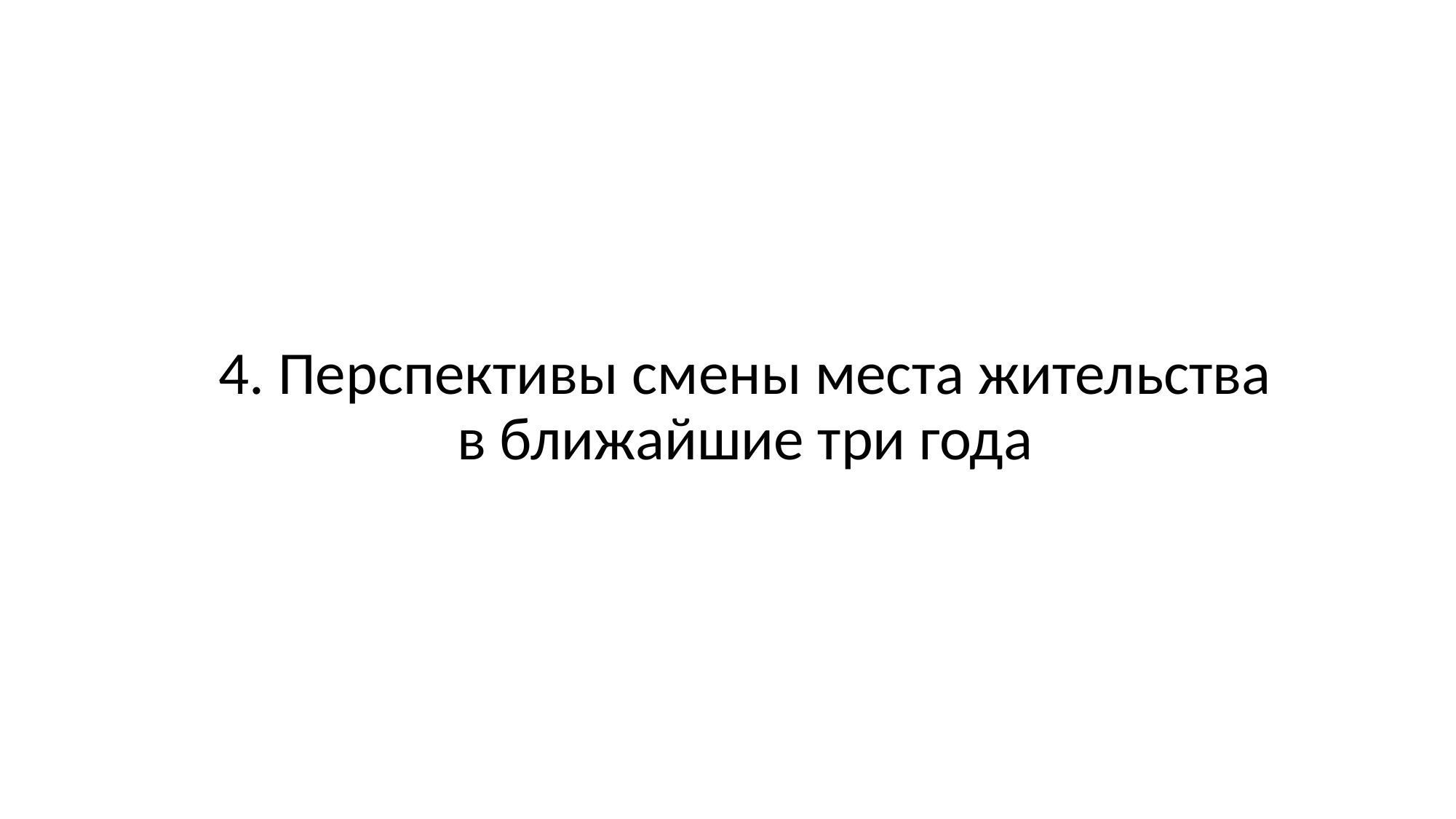

# 4. Перспективы смены места жительства в ближайшие три года